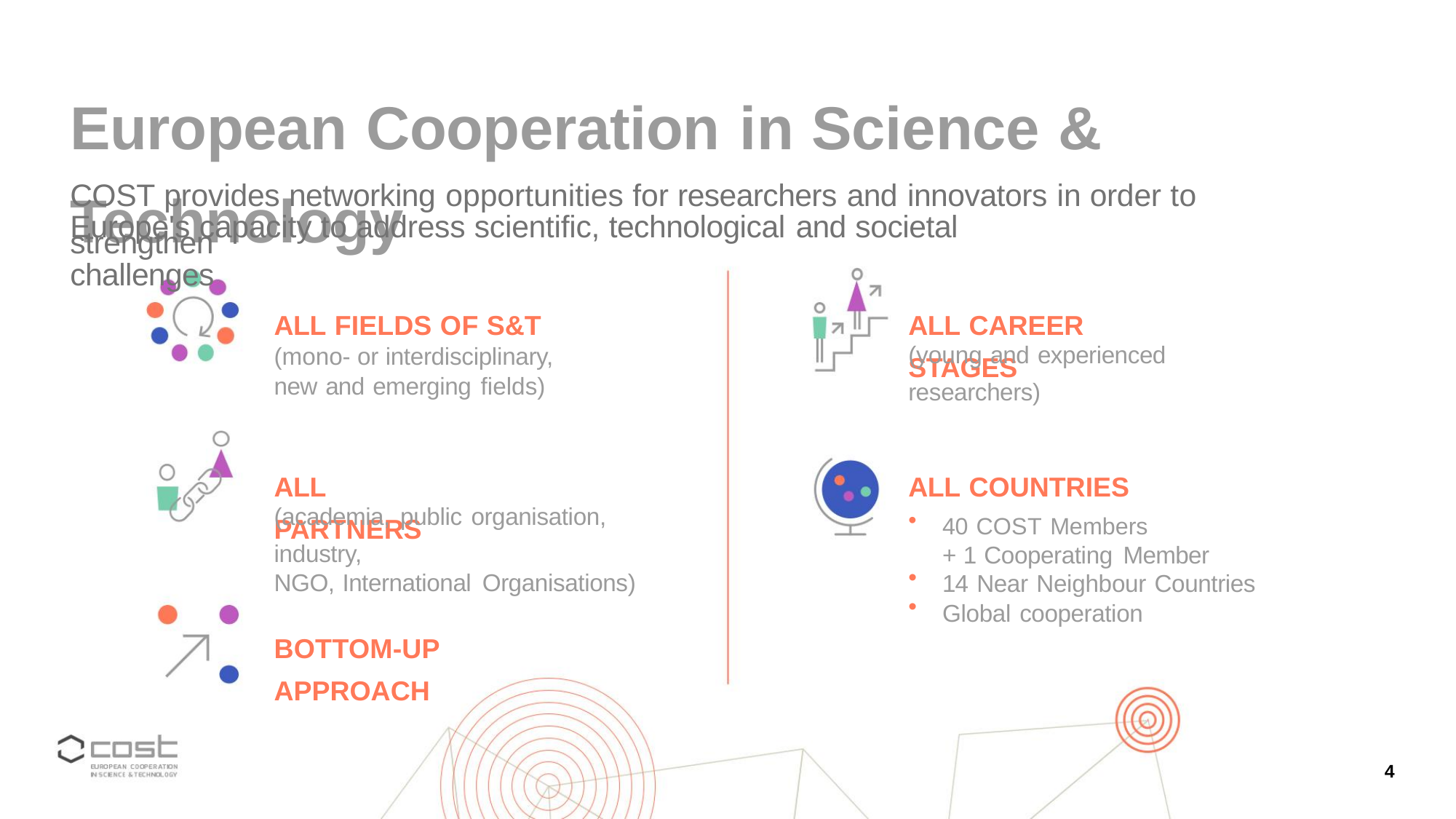

European Cooperation in Science & Technology
COST provides networking opportunities for researchers and innovators in order to strengthen
Europe's capacity to address scientific, technological and societal challenges
ALL FIELDS OF S&T
(mono- or interdisciplinary,
new and emerging fields)
ALL CAREER STAGES
(young and experienced researchers)
ALL PARTNERS
ALL COUNTRIES
(academia, public organisation, industry,
NGO, International Organisations)
40 COST Members
•
+ 1 Cooperating Member
14 Near Neighbour Countries
Global cooperation
•
•
BOTTOM-UP APPROACH
4